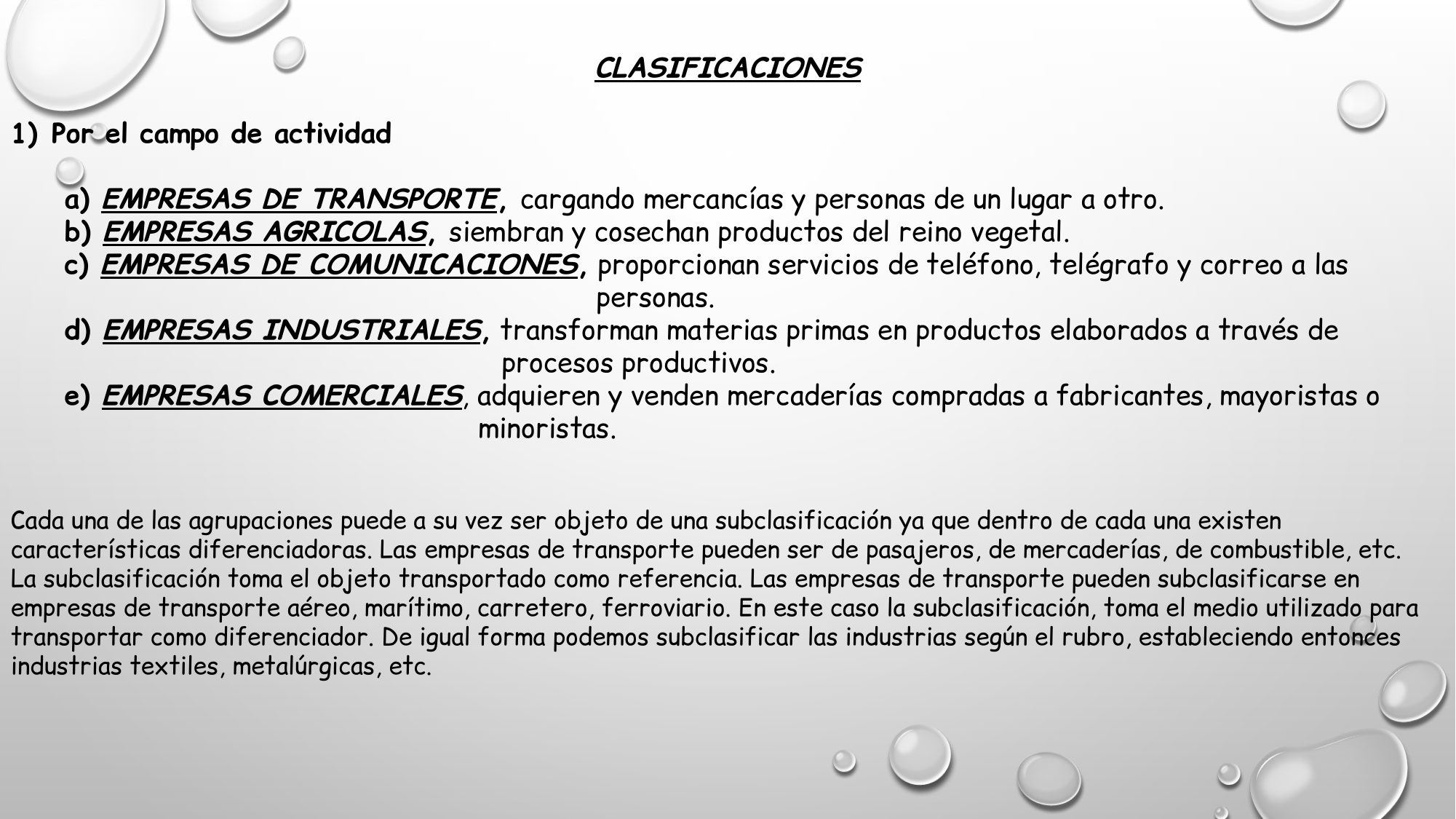

CLASIFICACIONES

Por el campo de actividad

a) EMPRESAS DE TRANSPORTE, cargando mercancías y personas de un lugar a otro.
b) EMPRESAS AGRICOLAS, siembran y cosechan productos del reino vegetal.
c) EMPRESAS DE COMUNICACIONES, proporcionan servicios de teléfono, telégrafo y correo a las
                                             personas.
d) EMPRESAS INDUSTRIALES, transforman materias primas en productos elaborados a través de
                                     procesos productivos.
e) EMPRESAS COMERCIALES, adquieren y venden mercaderías compradas a fabricantes, mayoristas o
                                   minoristas.

Cada una de las agrupaciones puede a su vez ser objeto de una subclasificación ya que dentro de cada una existen
características diferenciadoras. Las empresas de transporte pueden ser de pasajeros, de mercaderías, de combustible, etc.
La subclasificación toma el objeto transportado como referencia. Las empresas de transporte pueden subclasificarse en empresas de transporte aéreo, marítimo, carretero, ferroviario. En este caso la subclasificación, toma el medio utilizado para transportar como diferenciador. De igual forma podemos subclasificar las industrias según el rubro, estableciendo entonces industrias textiles, metalúrgicas, etc.